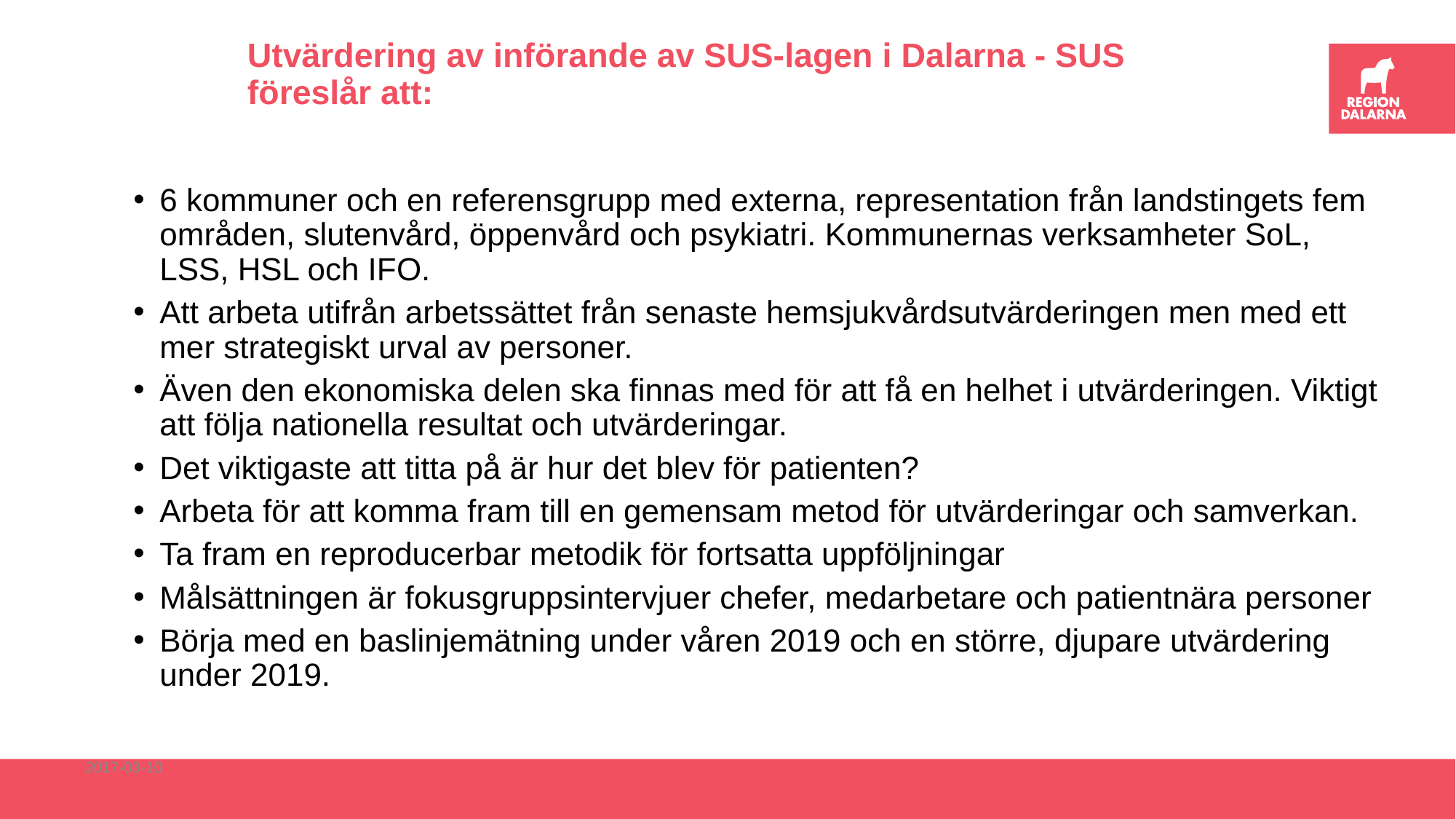

# Utvärdering av införande av SUS-lagen i Dalarna - SUS föreslår att:

6 kommuner och en referensgrupp med externa, representation från landstingets fem områden, slutenvård, öppenvård och psykiatri. Kommunernas verksamheter SoL, LSS, HSL och IFO.
Att arbeta utifrån arbetssättet från senaste hemsjukvårdsutvärderingen men med ett mer strategiskt urval av personer.
Även den ekonomiska delen ska finnas med för att få en helhet i utvärderingen. Viktigt att följa nationella resultat och utvärderingar.
Det viktigaste att titta på är hur det blev för patienten?
Arbeta för att komma fram till en gemensam metod för utvärderingar och samverkan.
Ta fram en reproducerbar metodik för fortsatta uppföljningar
Målsättningen är fokusgruppsintervjuer chefer, medarbetare och patientnära personer
Börja med en baslinjemätning under våren 2019 och en större, djupare utvärdering under 2019.

2017-03-10